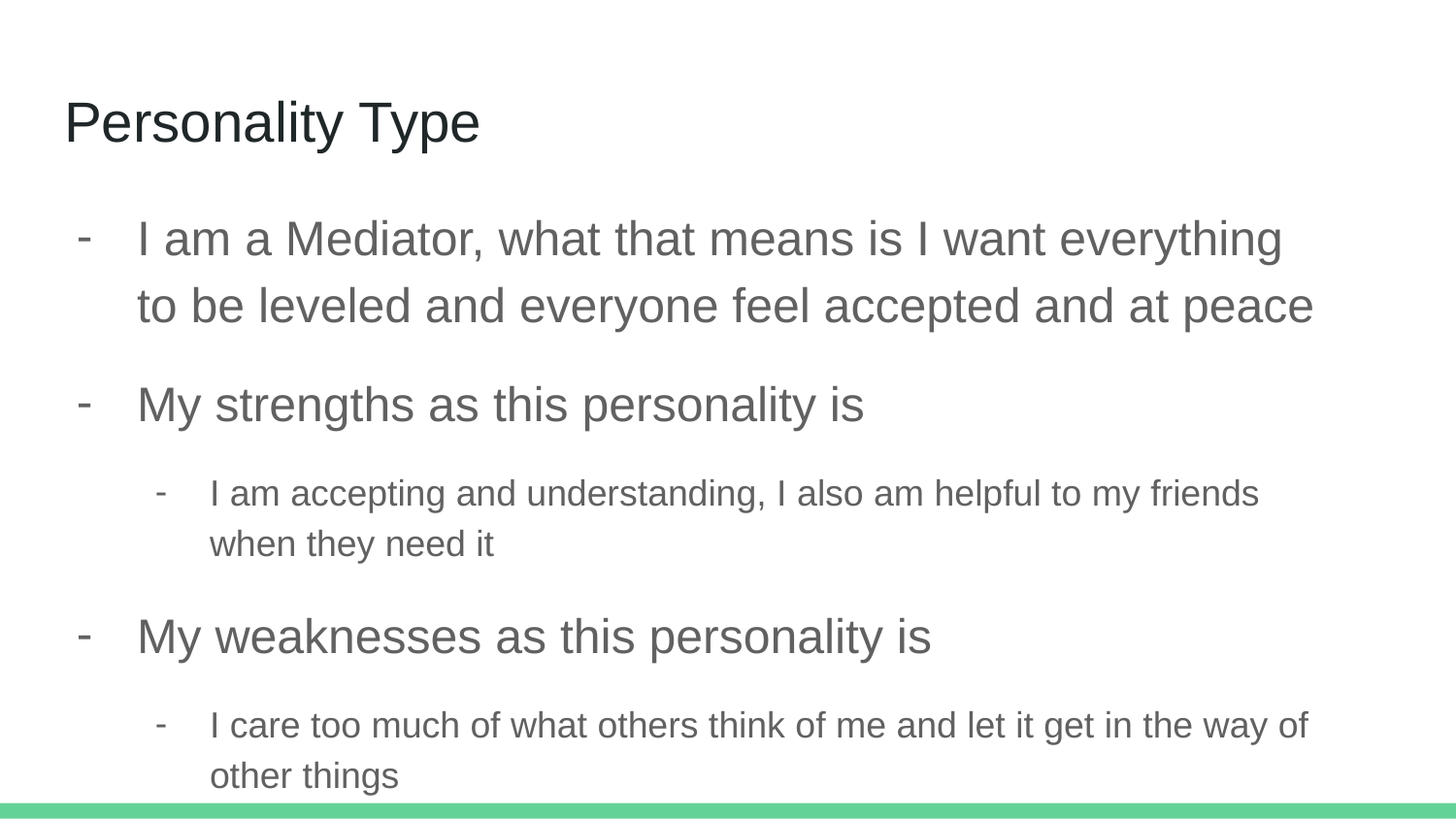

# Personality Type
I am a Mediator, what that means is I want everything to be leveled and everyone feel accepted and at peace
My strengths as this personality is
I am accepting and understanding, I also am helpful to my friends when they need it
My weaknesses as this personality is
I care too much of what others think of me and let it get in the way of other things